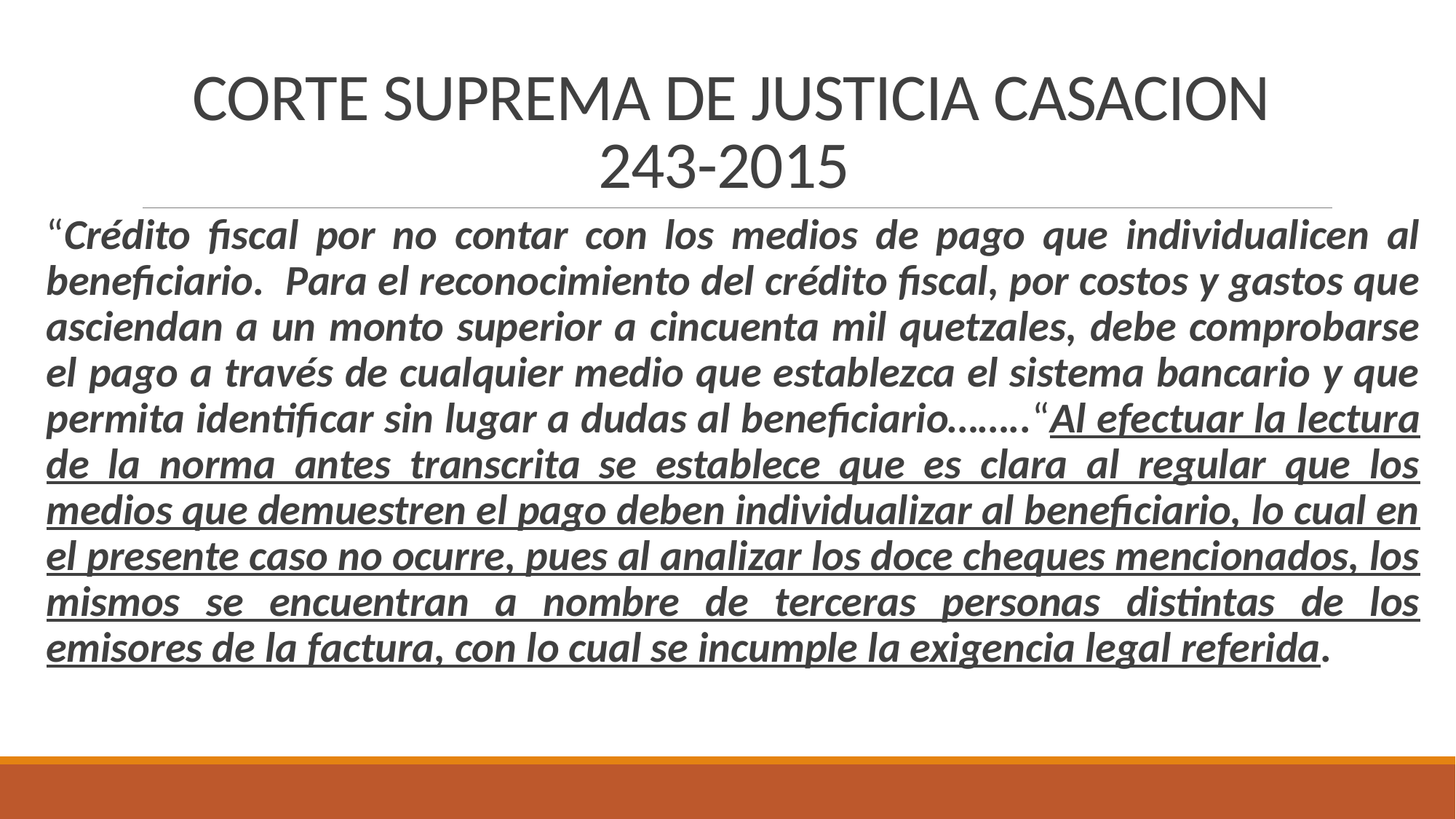

# CORTE SUPREMA DE JUSTICIA CASACION 243-2015
“Crédito fiscal por no contar con los medios de pago que individualicen al beneficiario.  Para el reconocimiento del crédito fiscal, por costos y gastos que asciendan a un monto superior a cincuenta mil quetzales, debe comprobarse el pago a través de cualquier medio que establezca el sistema bancario y que permita identificar sin lugar a dudas al beneficiario……..“Al efectuar la lectura de la norma antes transcrita se establece que es clara al regular que los medios que demuestren el pago deben individualizar al beneficiario, lo cual en el presente caso no ocurre, pues al analizar los doce cheques mencionados, los mismos se encuentran a nombre de terceras personas distintas de los emisores de la factura, con lo cual se incumple la exigencia legal referida.